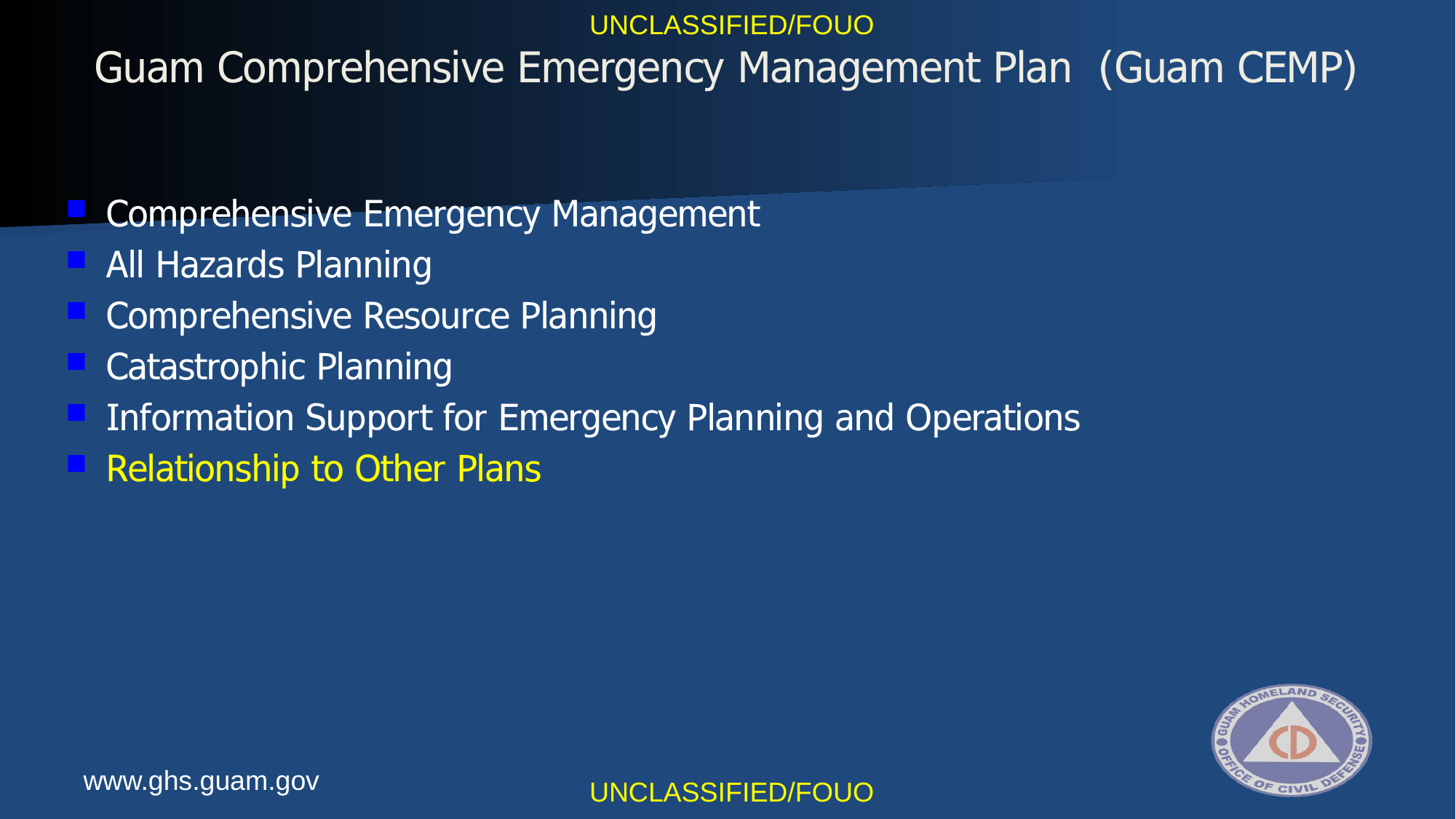

UNCLASSIFIED/FOUO
Guam Comprehensive Emergency Management Plan  (Guam CEMP)
Comprehensive Emergency Management
All Hazards Planning
Comprehensive Resource Planning
Catastrophic Planning
Information Support for Emergency Planning and Operations
Relationship to Other Plans

www.ghs.guam.gov
UNCLASSIFIED/FOUO